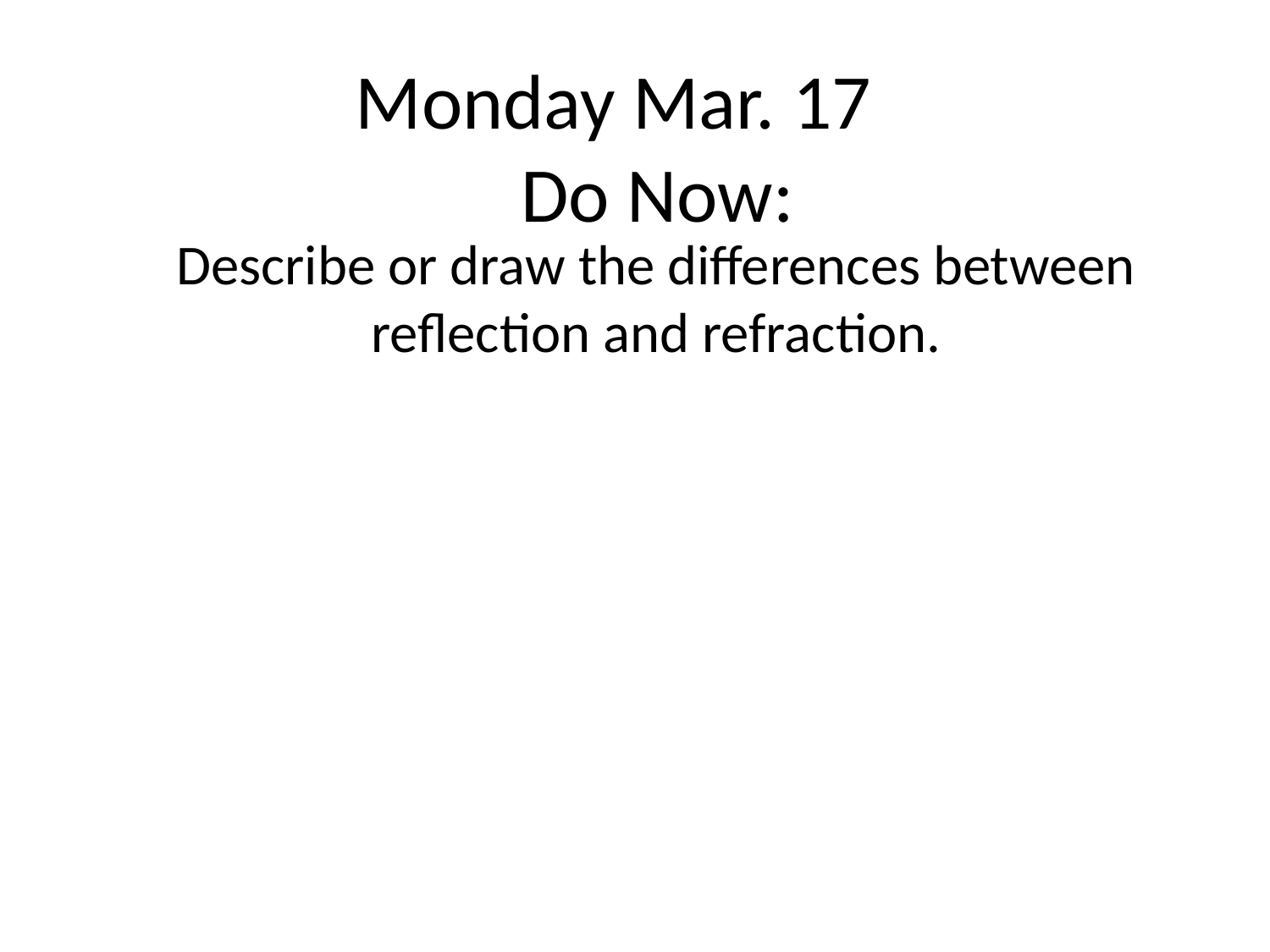

# Monday Mar. 17 Do Now:
Describe or draw the differences between reflection and refraction.